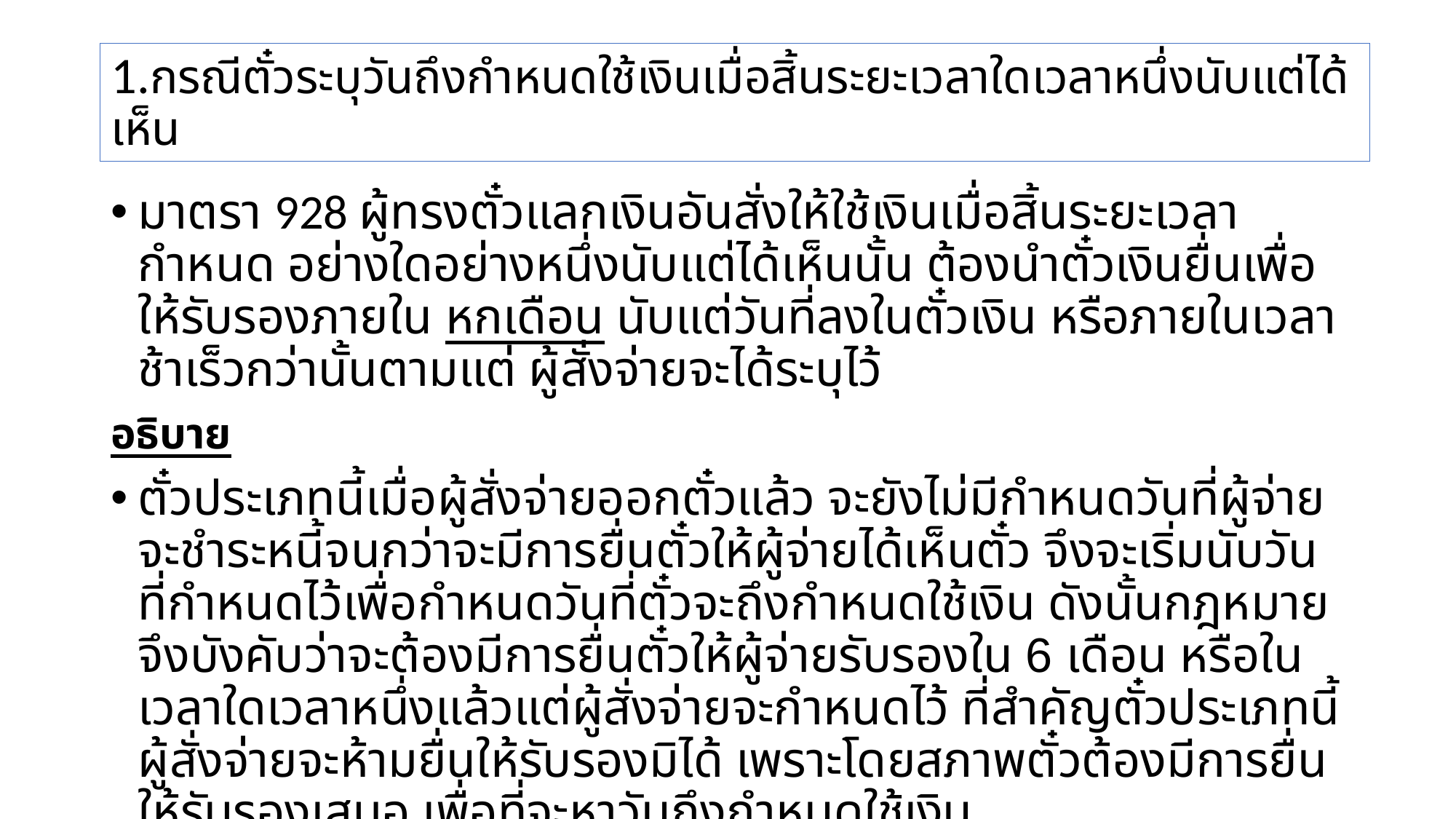

# 1.กรณีตั๋วระบุวันถึงกำหนดใช้เงินเมื่อสิ้นระยะเวลาใดเวลาหนึ่งนับแต่ได้เห็น
มาตรา 928 ผู้ทรงตั๋วแลกเงินอันสั่งให้ใช้เงินเมื่อสิ้นระยะเวลากำหนด อย่างใดอย่างหนึ่งนับแต่ได้เห็นนั้น ต้องนำตั๋วเงินยื่นเพื่อให้รับรองภายใน หกเดือน นับแต่วันที่ลงในตั๋วเงิน หรือภายในเวลาช้าเร็วกว่านั้นตามแต่ ผู้สั่งจ่ายจะได้ระบุไว้
อธิบาย
ตั๋วประเภทนี้เมื่อผู้สั่งจ่ายออกตั๋วแล้ว จะยังไม่มีกำหนดวันที่ผู้จ่ายจะชำระหนี้จนกว่าจะมีการยื่นตั๋วให้ผู้จ่ายได้เห็นตั๋ว จึงจะเริ่มนับวันที่กำหนดไว้เพื่อกำหนดวันที่ตั๋วจะถึงกำหนดใช้เงิน ดังนั้นกฎหมายจึงบังคับว่าจะต้องมีการยื่นตั๋วให้ผู้จ่ายรับรองใน 6 เดือน หรือในเวลาใดเวลาหนึ่งแล้วแต่ผู้สั่งจ่ายจะกำหนดไว้ ที่สำคัญตั๋วประเภทนี้ผู้สั่งจ่ายจะห้ามยื่นให้รับรองมิได้ เพราะโดยสภาพตั๋วต้องมีการยื่นให้รับรองเสมอ เพื่อที่จะหาวันถึงกำหนดใช้เงิน